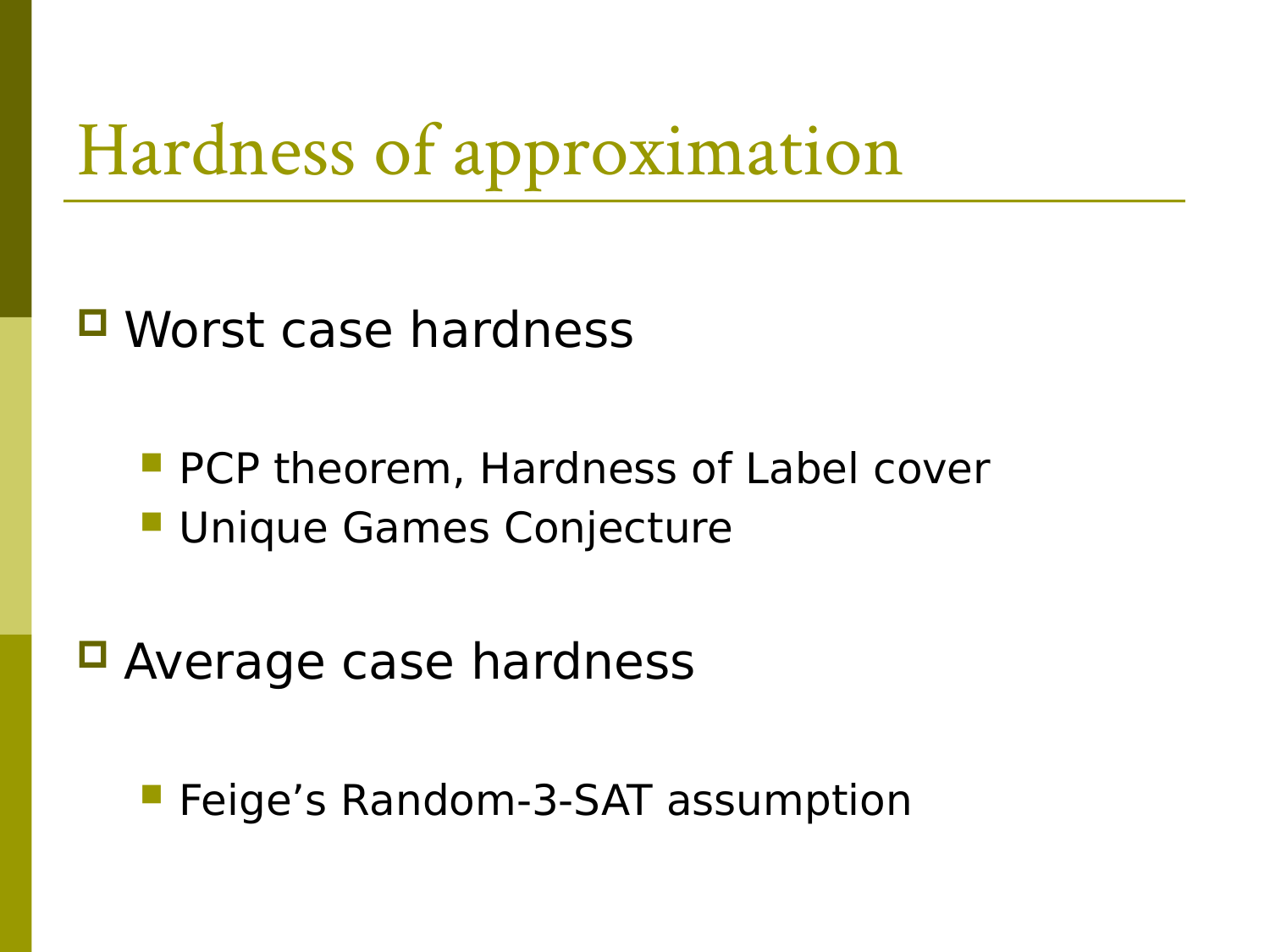

# Hardness of approximation

Worst case hardness

PCP theorem, Hardness of Label cover
Unique Games Conjecture

Average case hardness

Feige’s Random-3-SAT assumption